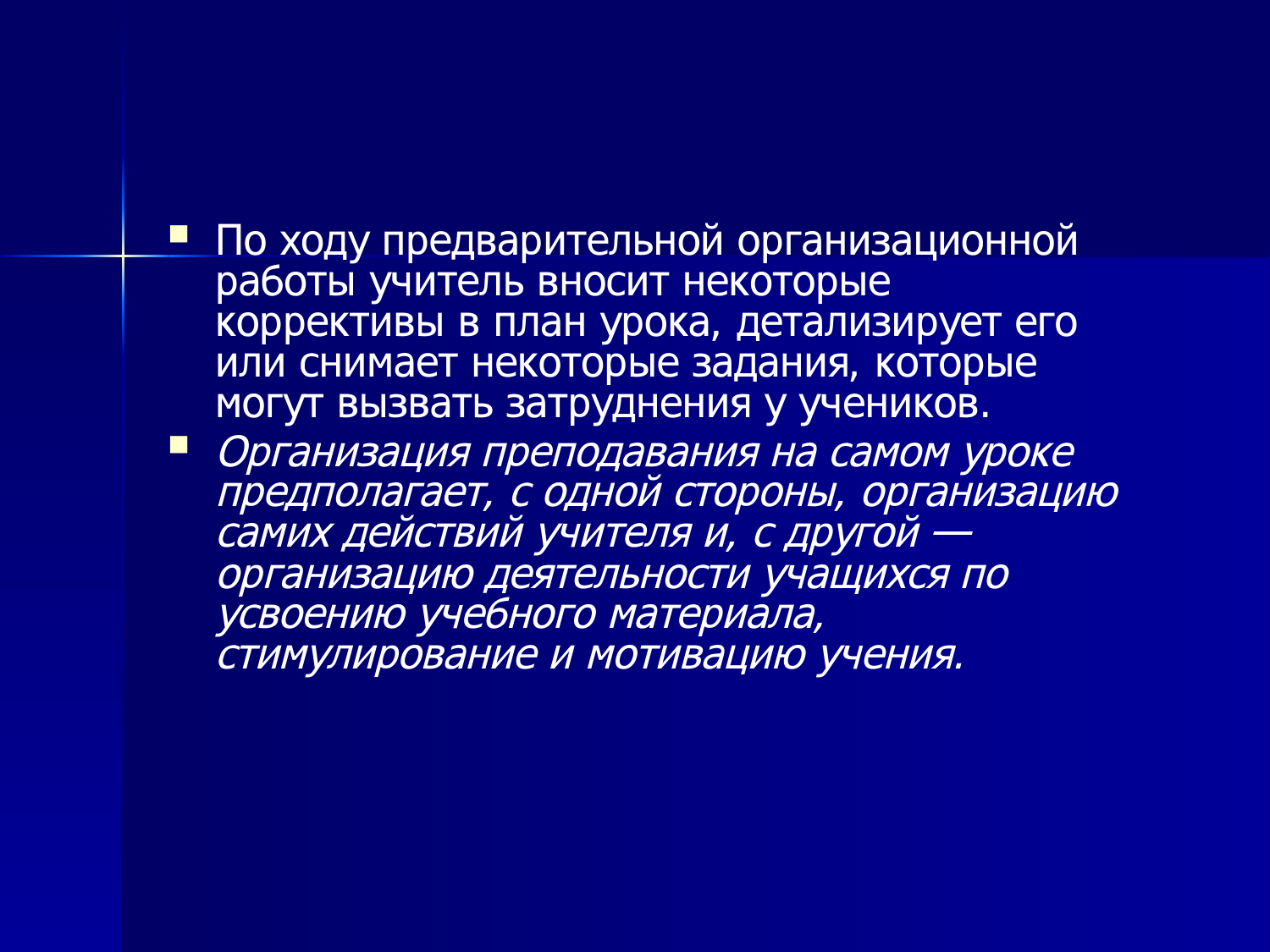

По ходу предварительной организационной работы учитель вносит некоторые коррективы в план урока, детализирует его или снимает некоторые задания, которые могут вызвать за­труднения у учеников.
Организация преподавания на самом уроке предполагает, с одной стороны, организацию самих действий учителя и, с другой — организацию деятельности учащихся по усвоению учебного материала, стимулирование и мотивацию учения.